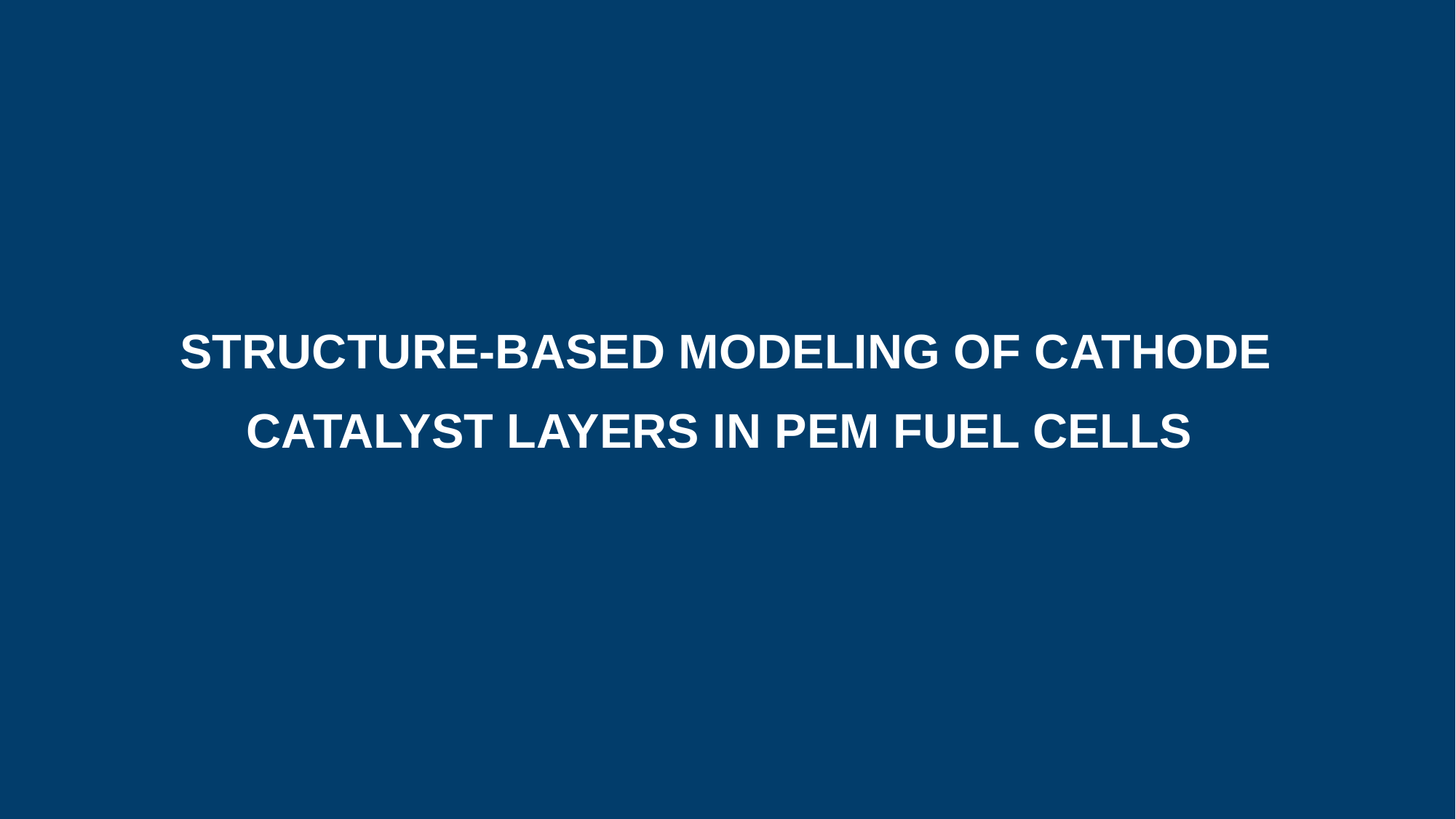

# Structure-based modeling of cathode catalyst Layers in PEM Fuel cells